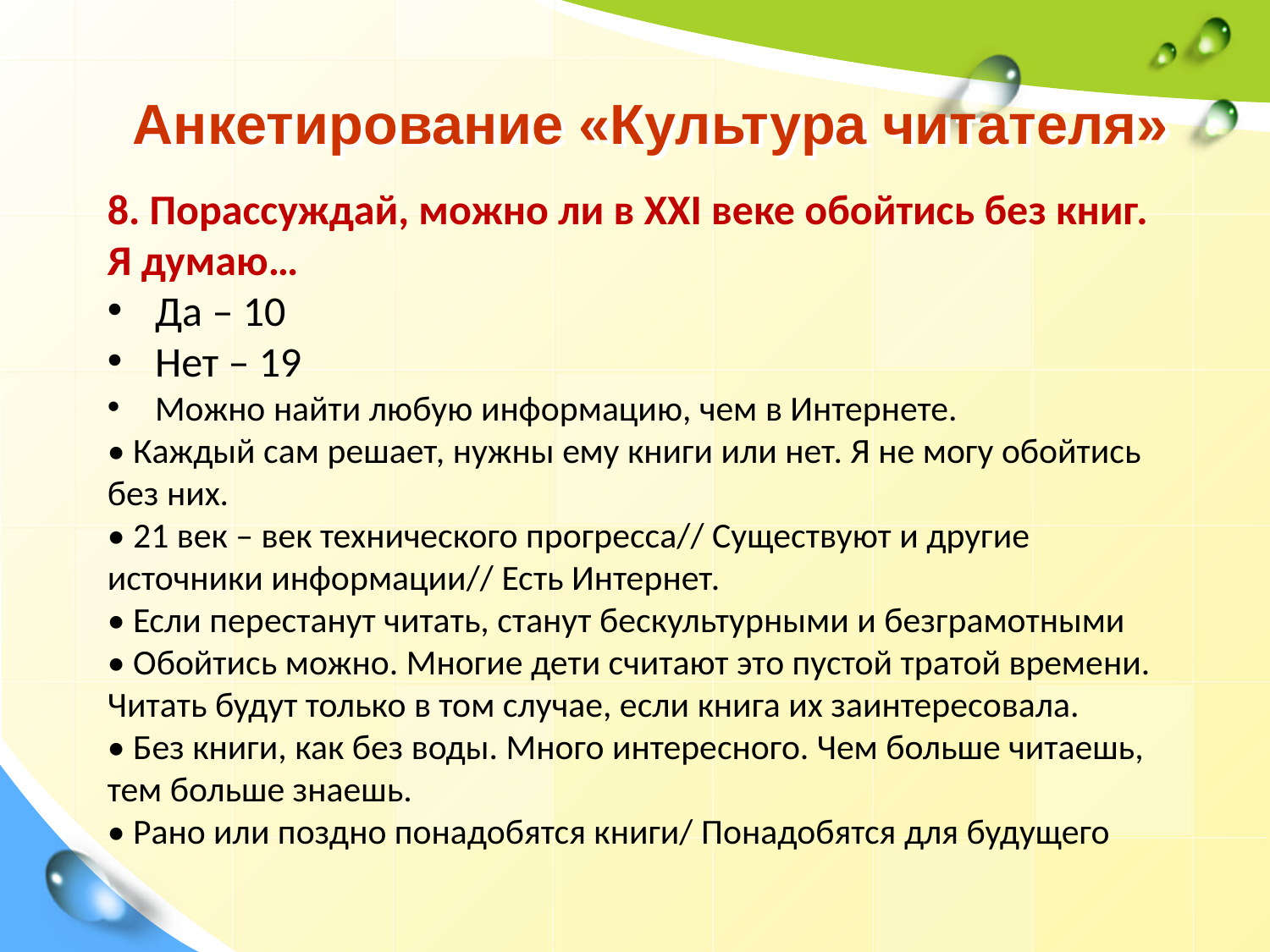

# Анкетирование «Культура читателя»
8. Порассуждай, можно ли в XXI веке обойтись без книг.
Я думаю…
Да – 10
Нет – 19
Можно найти любую информацию, чем в Интернете.
• Каждый сам решает, нужны ему книги или нет. Я не могу обойтись без них.
• 21 век – век технического прогресса// Существуют и другие источники информации// Есть Интернет.
• Если перестанут читать, станут бескультурными и безграмотными
• Обойтись можно. Многие дети считают это пустой тратой времени. Читать будут только в том случае, если книга их заинтересовала.
• Без книги, как без воды. Много интересного. Чем больше читаешь, тем больше знаешь.
• Рано или поздно понадобятся книги/ Понадобятся для будущего